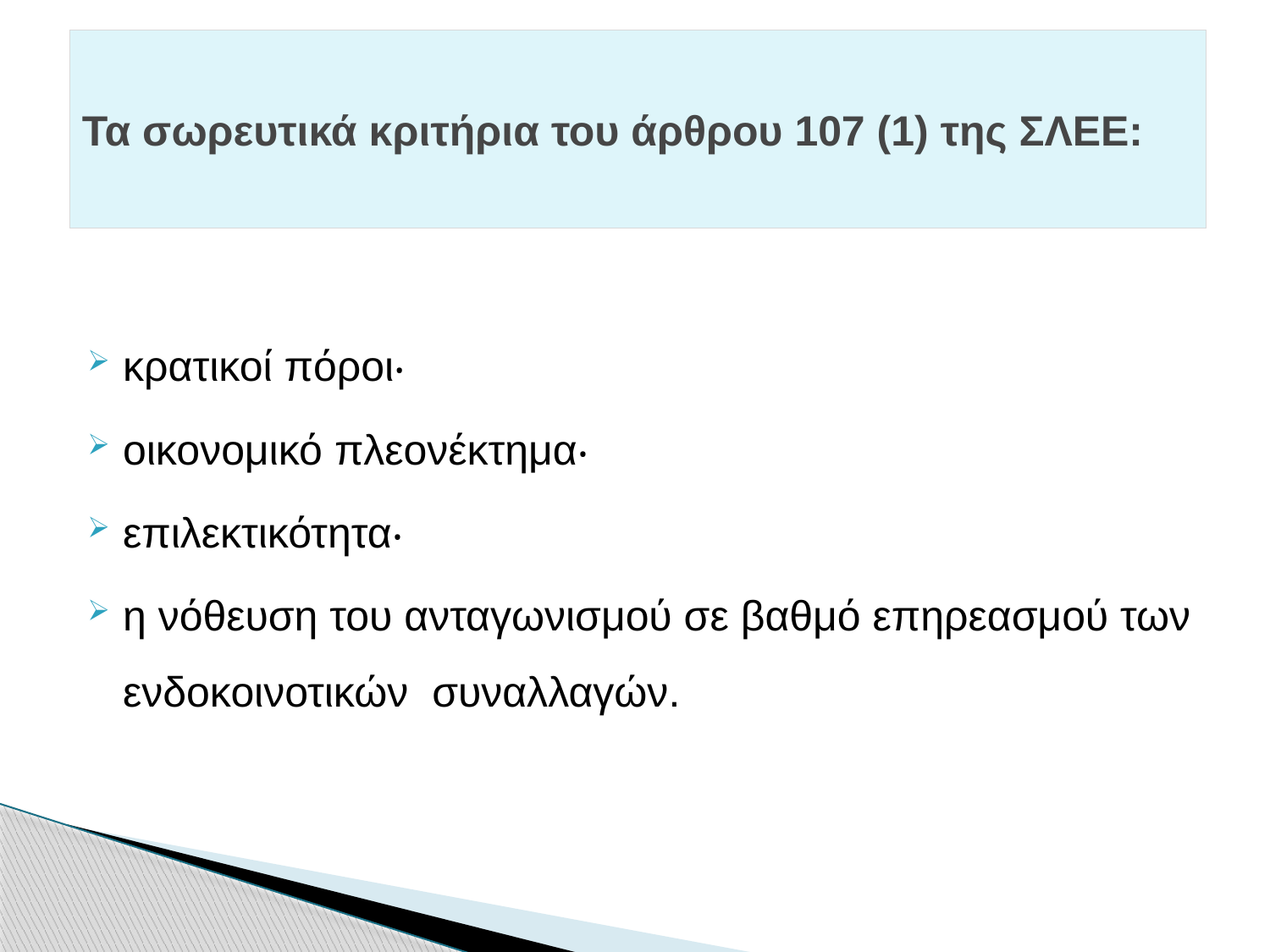

# Τα σωρευτικά κριτήρια του άρθρου 107 (1) της ΣΛΕΕ:
κρατικοί πόροι‧
οικονομικό πλεονέκτημα‧
επιλεκτικότητα‧
η νόθευση του ανταγωνισμού σε βαθμό επηρεασμού των ενδοκοινοτικών  συναλλαγών.